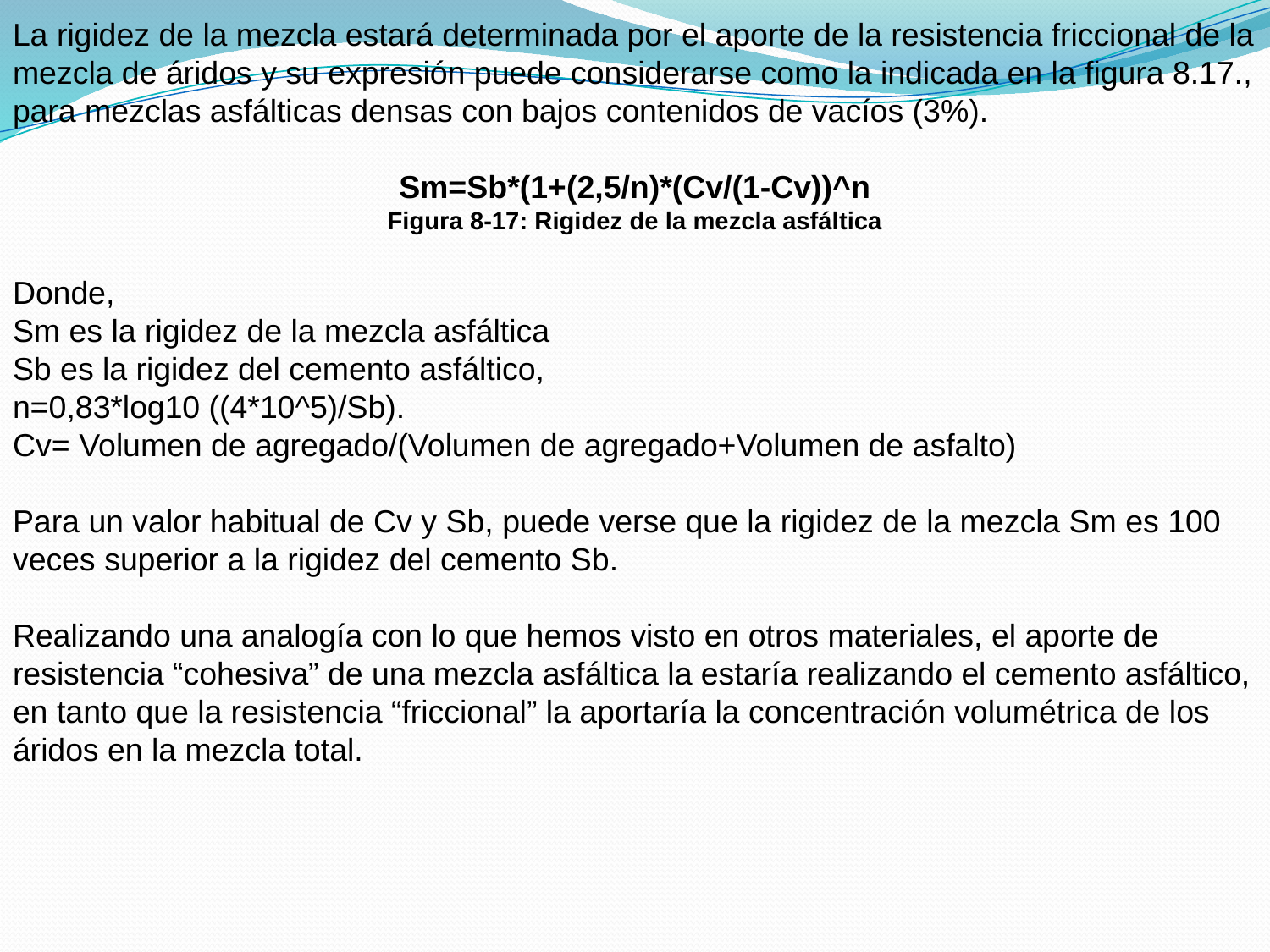

La rigidez de la mezcla estará determinada por el aporte de la resistencia friccional de la mezcla de áridos y su expresión puede considerarse como la indicada en la figura 8.17., para mezclas asfálticas densas con bajos contenidos de vacíos (3%).

Sm=Sb*(1+(2,5/n)*(Cv/(1-Cv))^n
Figura 8-17: Rigidez de la mezcla asfáltica

Donde,
Sm es la rigidez de la mezcla asfáltica
Sb es la rigidez del cemento asfáltico,
n=0,83*log10 ((4*10^5)/Sb).
Cv= Volumen de agregado/(Volumen de agregado+Volumen de asfalto)

Para un valor habitual de Cv y Sb, puede verse que la rigidez de la mezcla Sm es 100 veces superior a la rigidez del cemento Sb.

Realizando una analogía con lo que hemos visto en otros materiales, el aporte de resistencia “cohesiva” de una mezcla asfáltica la estaría realizando el cemento asfáltico, en tanto que la resistencia “friccional” la aportaría la concentración volumétrica de los áridos en la mezcla total.